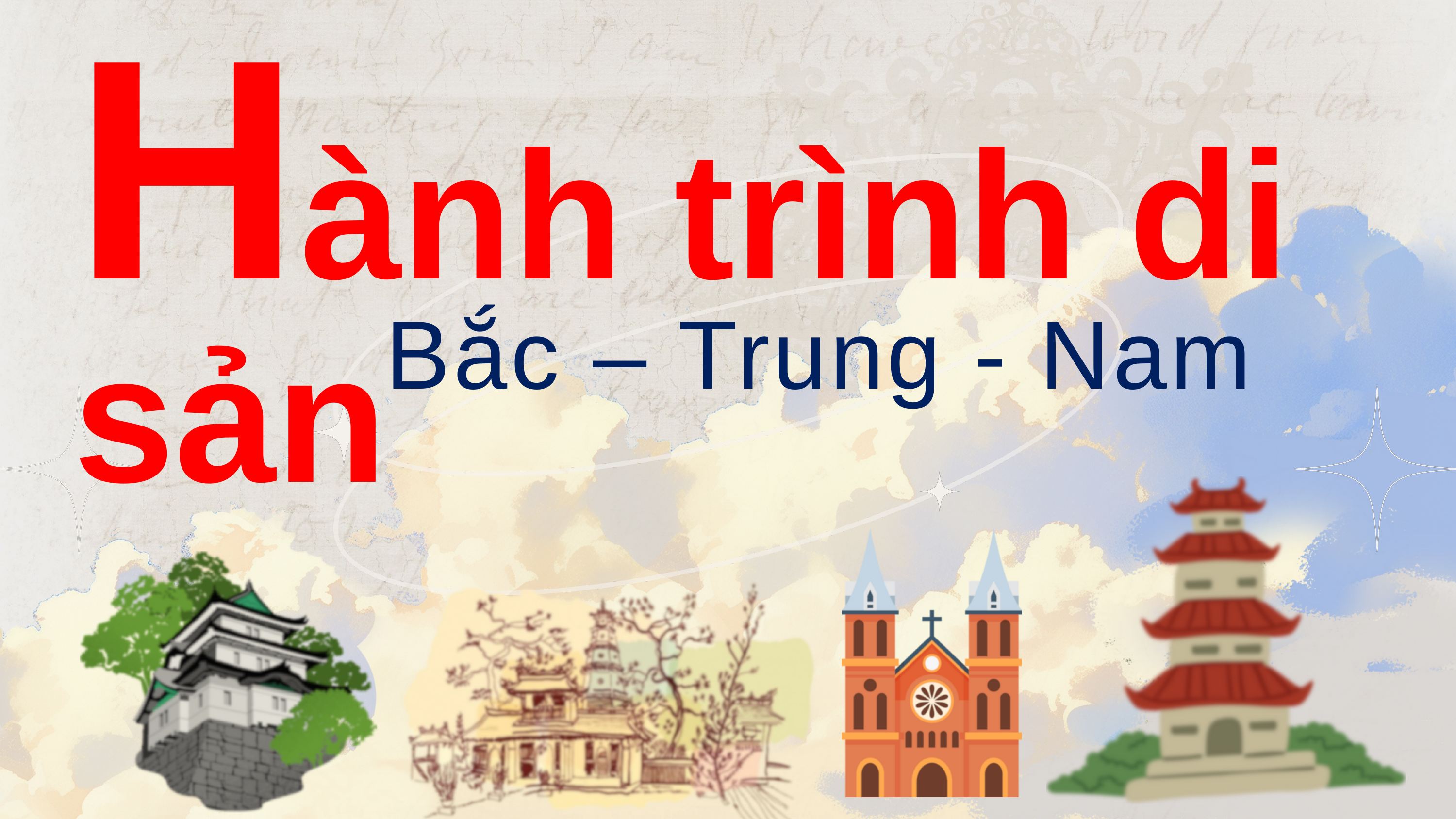

Hành trình di sản

Bắc – Trung - Nam